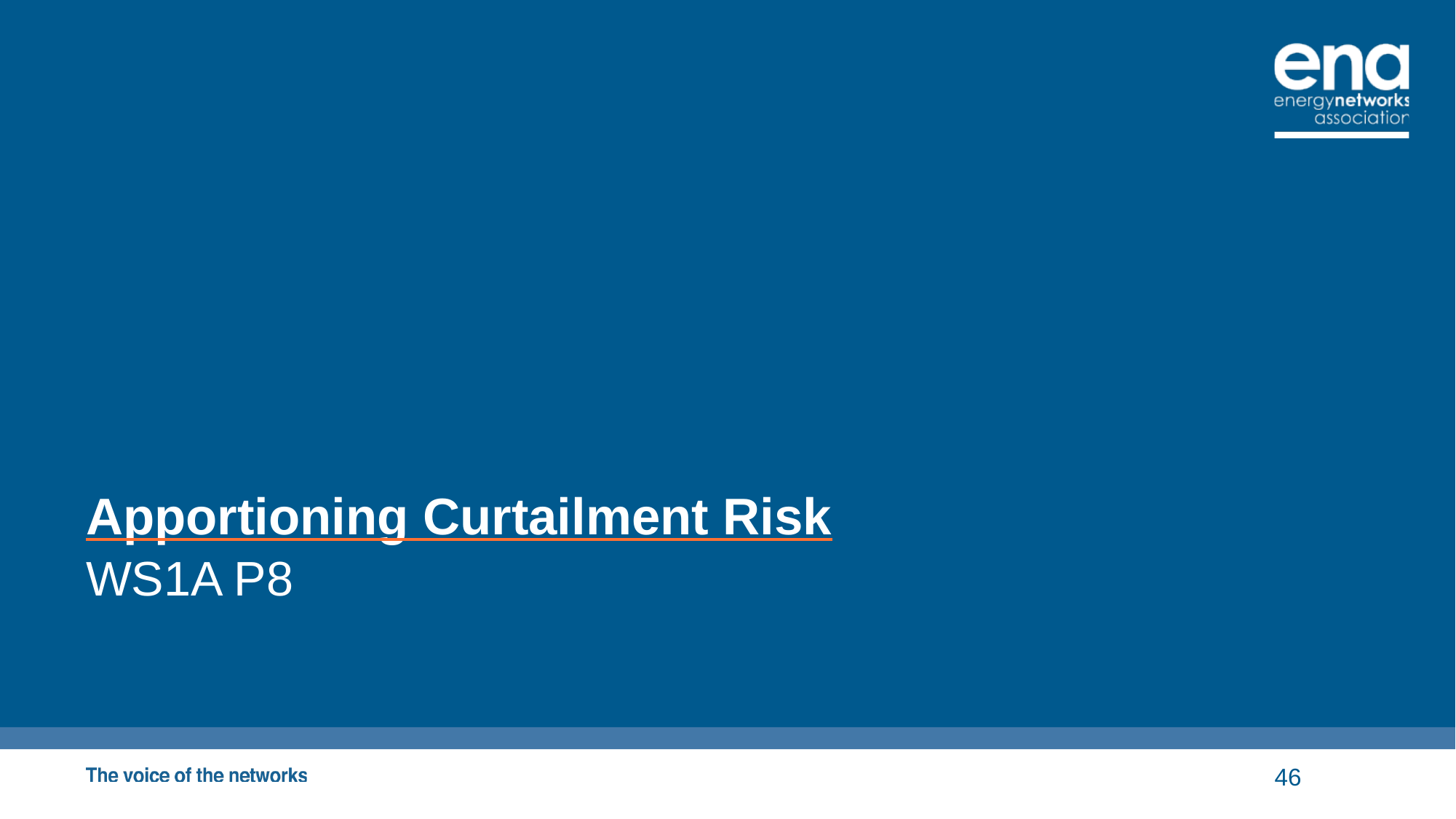

# Apportioning Curtailment Risk WS1A P8
46